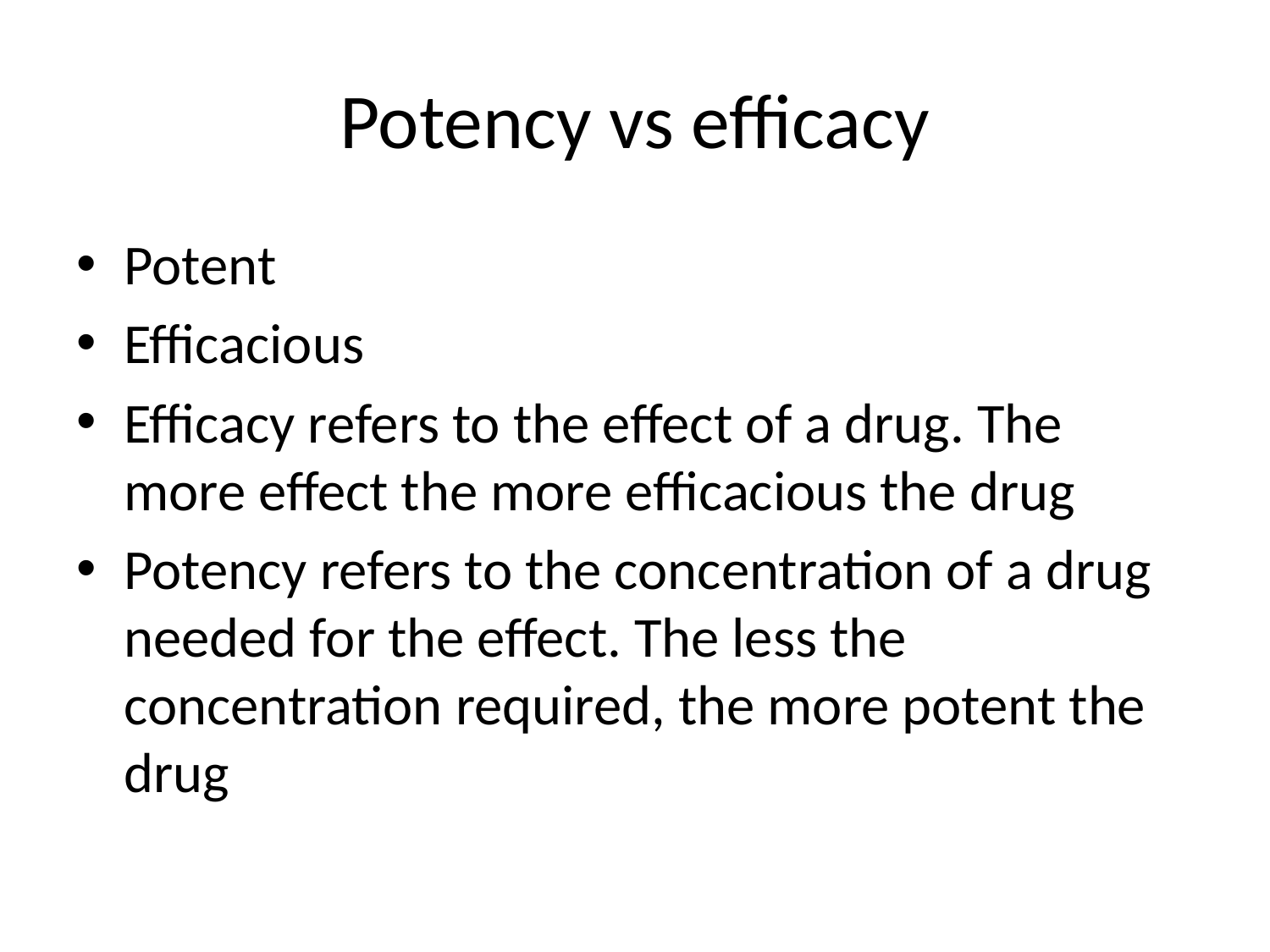

# Potency vs efficacy
Potent
Efficacious
Efficacy refers to the effect of a drug. The more effect the more efficacious the drug
Potency refers to the concentration of a drug needed for the effect. The less the concentration required, the more potent the drug